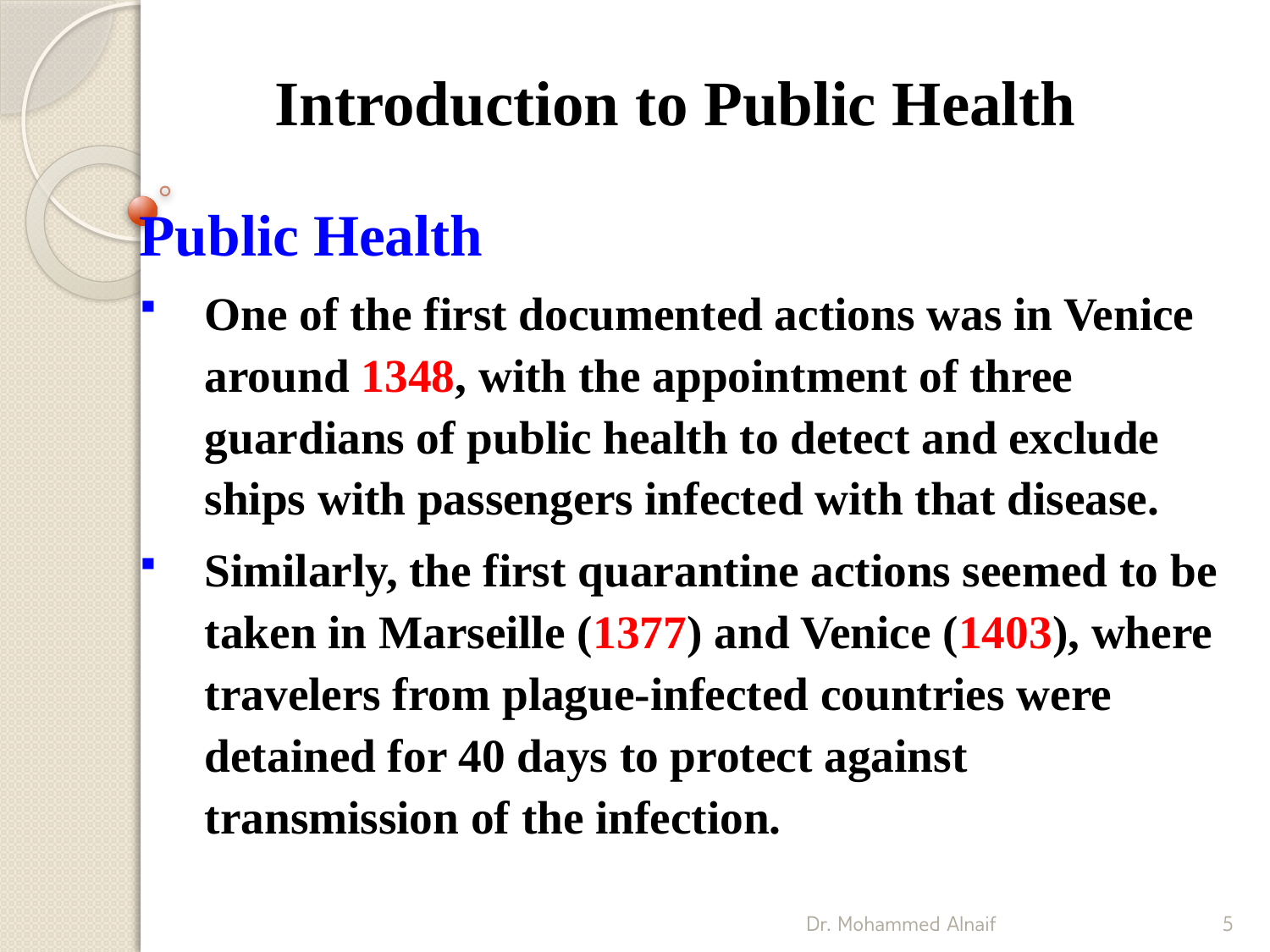

# Introduction to Public Health
Public Health
One of the first documented actions was in Venice around 1348, with the appointment of three guardians of public health to detect and exclude ships with passengers infected with that disease.
Similarly, the first quarantine actions seemed to be taken in Marseille (1377) and Venice (1403), where travelers from plague-infected countries were detained for 40 days to protect against transmission of the infection.
Dr. Mohammed Alnaif
5